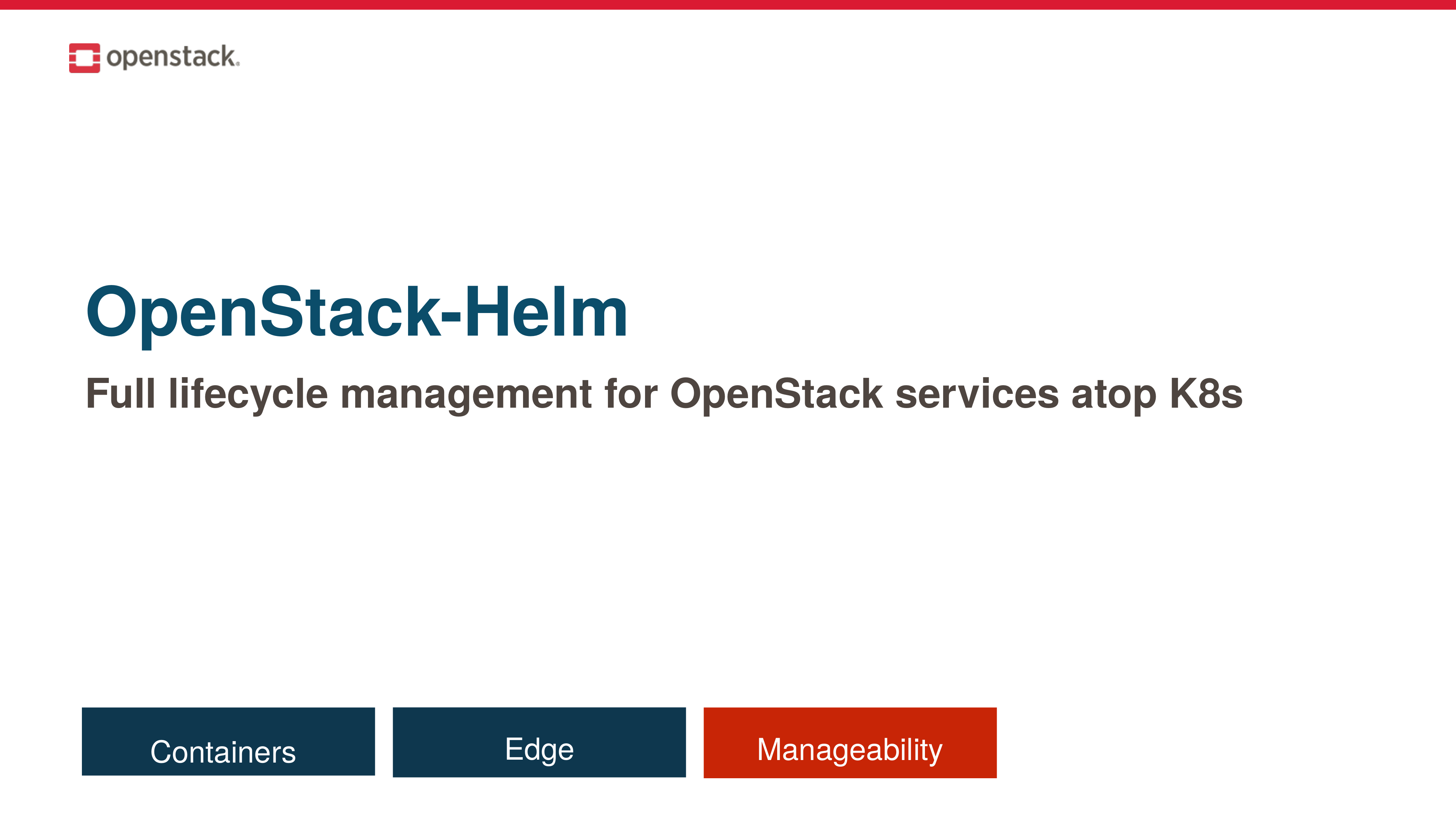

# OpenStack-Helm
Full lifecycle management for OpenStack services atop K8s
Containers
Edge
Manageability